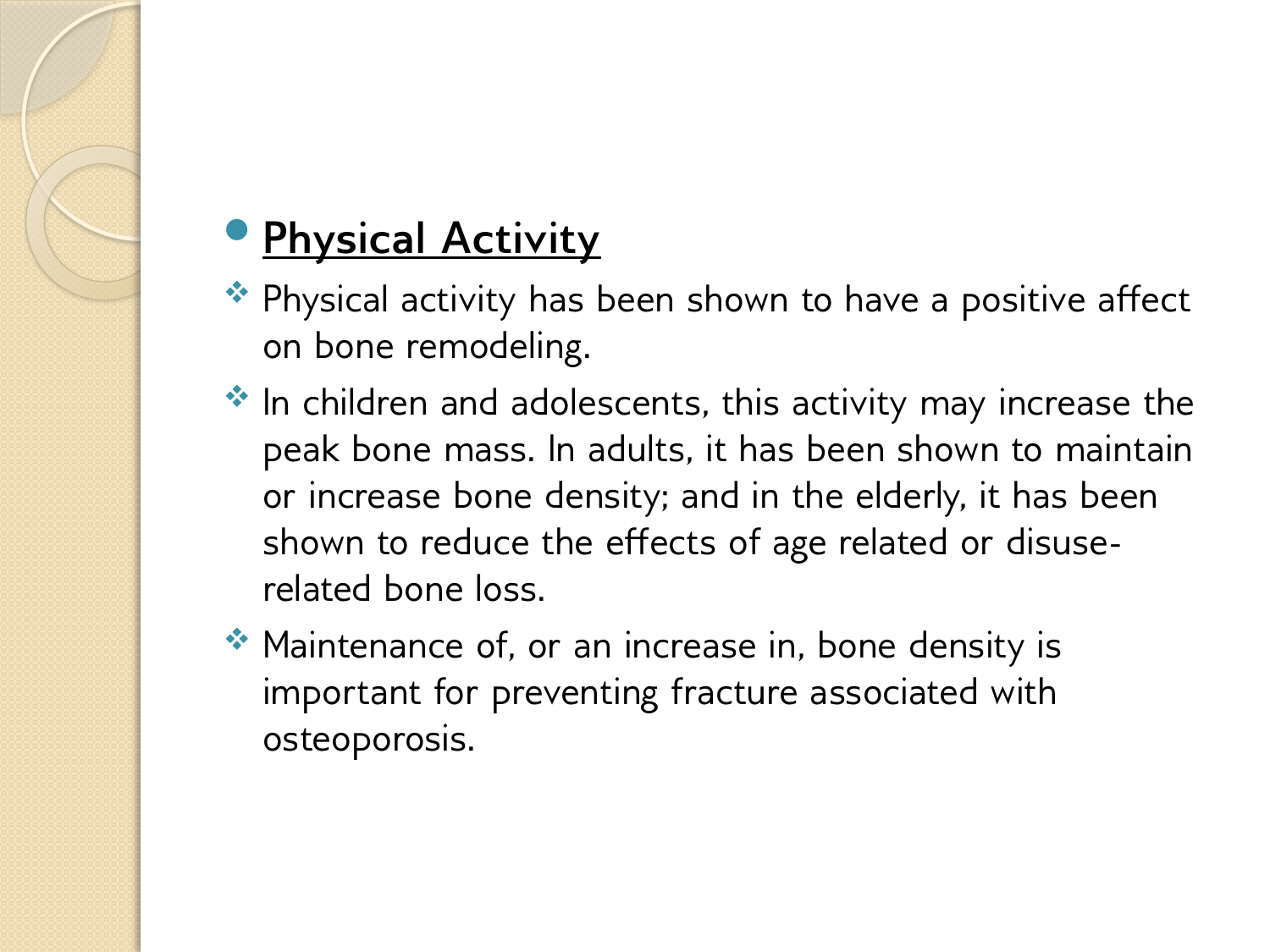

#
Physical Activity
Physical activity has been shown to have a positive affect on bone remodeling.
In children and adolescents, this activity may increase the peak bone mass. In adults, it has been shown to maintain or increase bone density; and in the elderly, it has been shown to reduce the effects of age related or disuse-related bone loss.
Maintenance of, or an increase in, bone density is important for preventing fracture associated with osteoporosis.